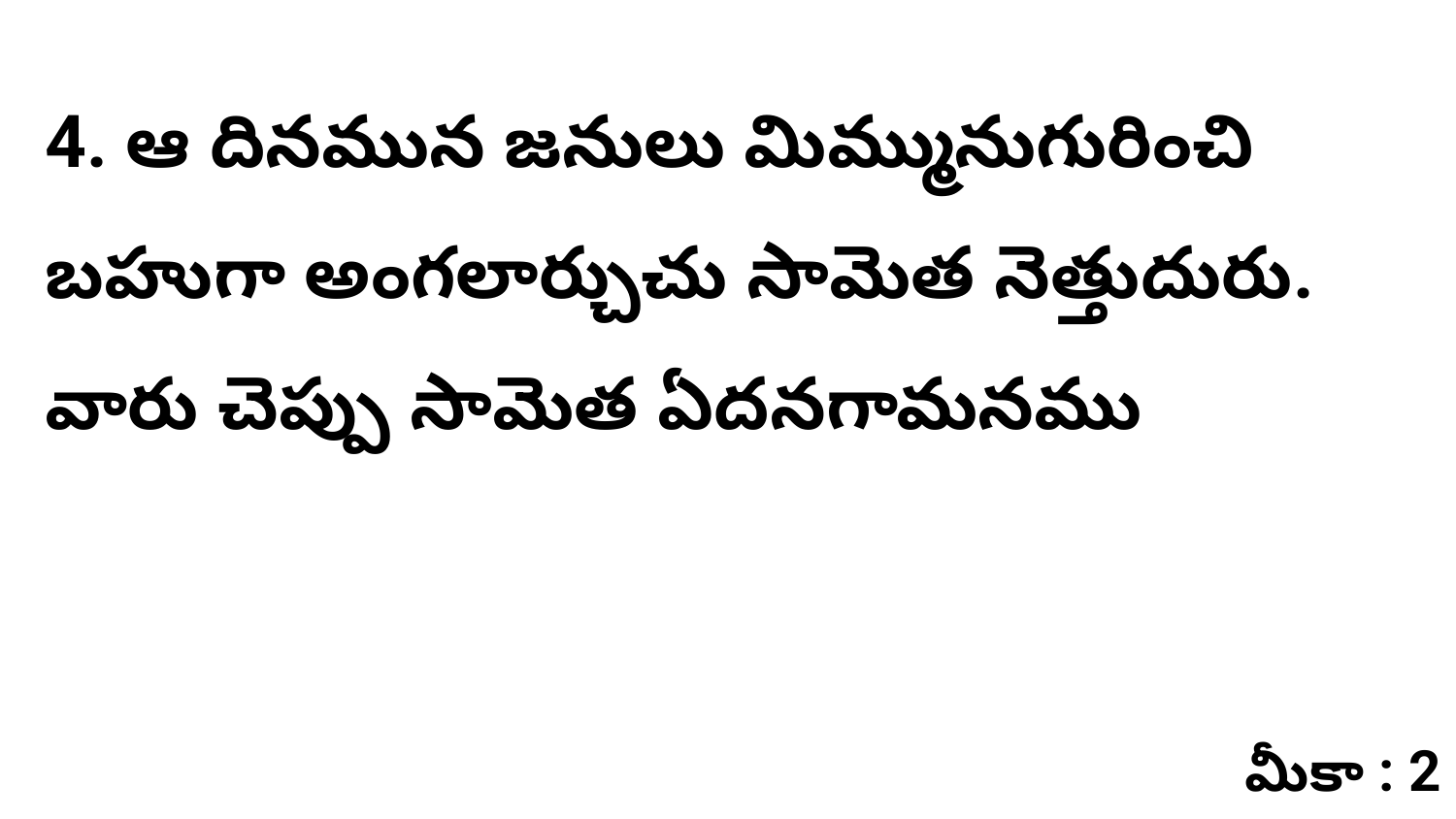

4. ఆ దినమున జనులు మిమ్మునుగురించి బహుగా అంగలార్చుచు సామెత నెత్తుదురు. వారు చెప్పు సామెత ఏదనగామనము
మీకా : 2